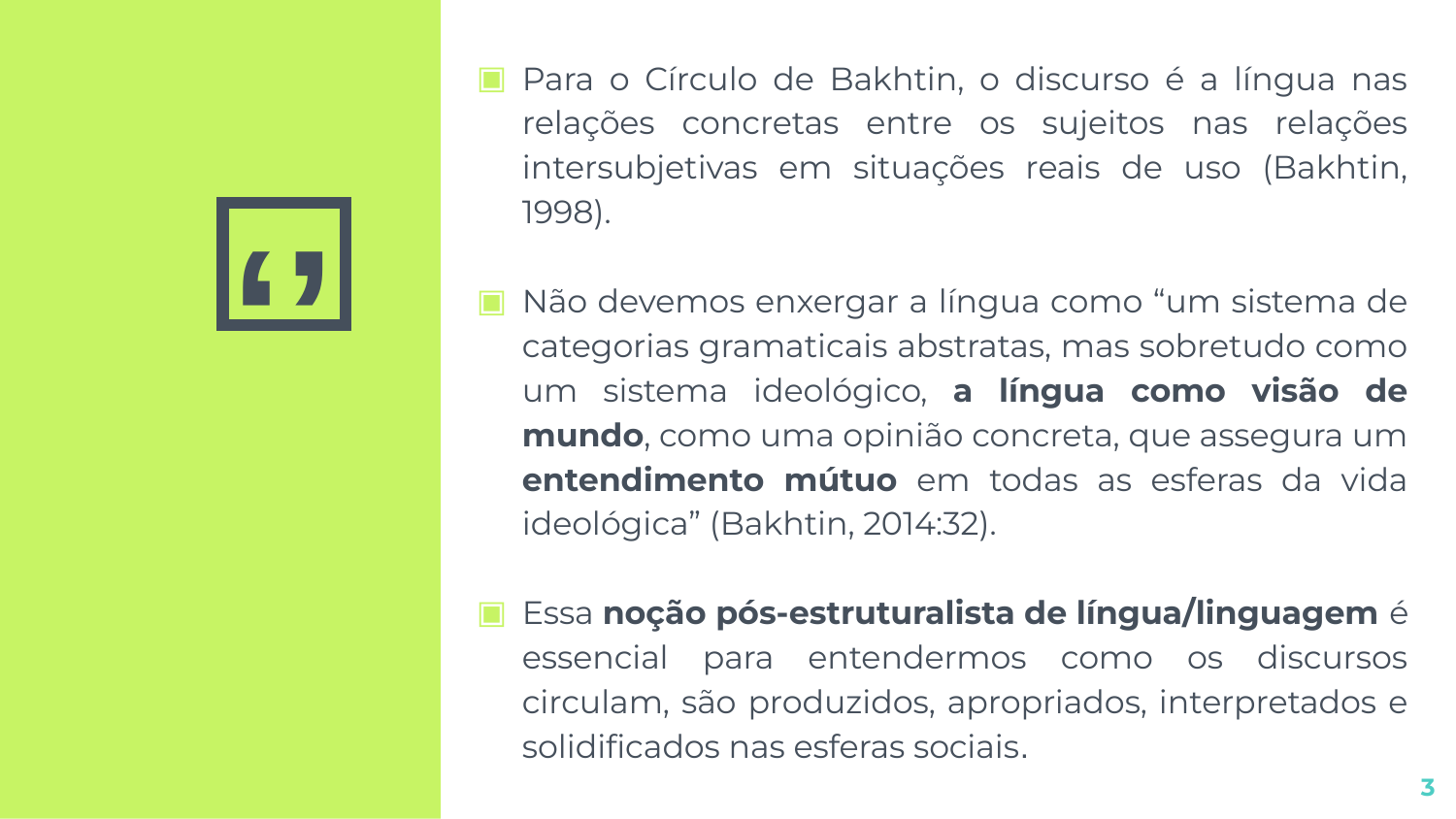

Para o Círculo de Bakhtin, o discurso é a língua nas relações concretas entre os sujeitos nas relações intersubjetivas em situações reais de uso (Bakhtin, 1998).

Não devemos enxergar a língua como “um sistema de categorias gramaticais abstratas, mas sobretudo como um sistema ideológico, a língua como visão de mundo, como uma opinião concreta, que assegura um entendimento mútuo em todas as esferas da vida ideológica” (Bakhtin, 2014:32).

Essa noção pós-estruturalista de língua/linguagem é essencial para entendermos como os discursos circulam, são produzidos, apropriados, interpretados e solidificados nas esferas sociais.

3